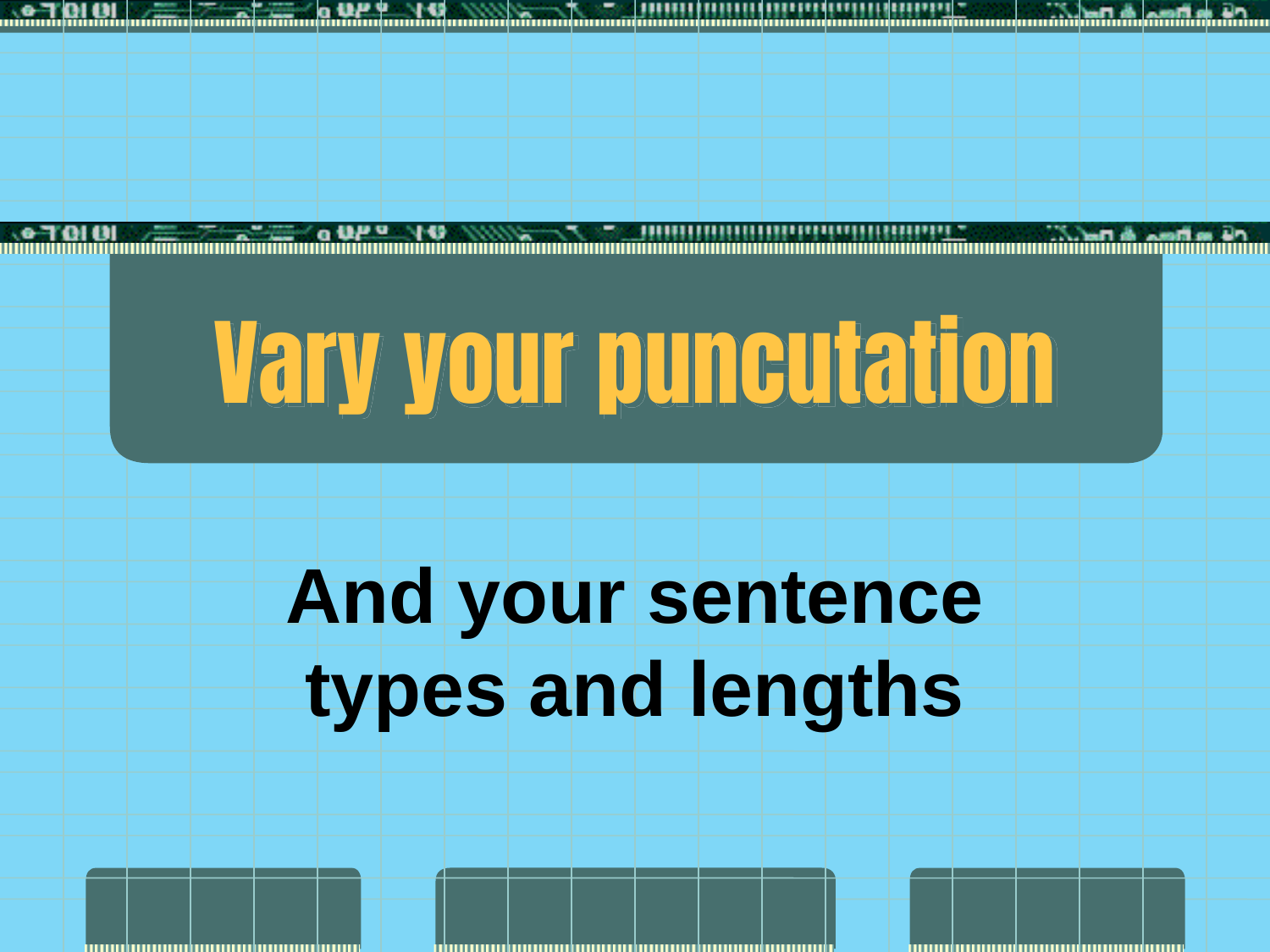

# Vary your puncutation
And your sentence types and lengths